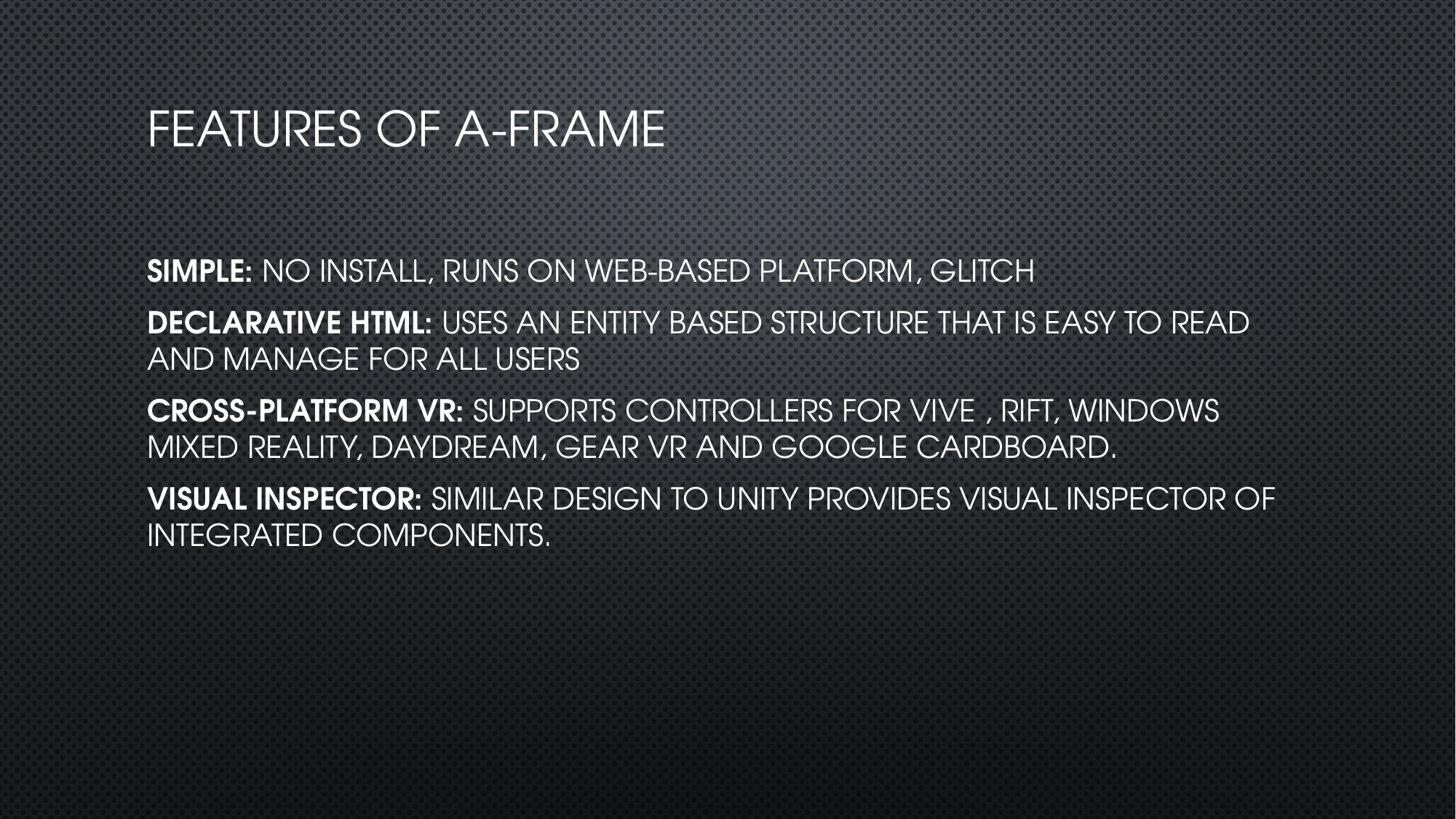

# FEATURES OF A-FRAME
Simple: No install, runs on web-based platform, glitch
Declarative HTML: uses an entity based structure that is easy to read and manage for all users
Cross-Platform VR: Supports controllers for Vive , Rift, Windows Mixed Reality, Daydream, Gear VR and Google Cardboard.
Visual Inspector: Similar design to Unity provides visual inspector of integrated components.